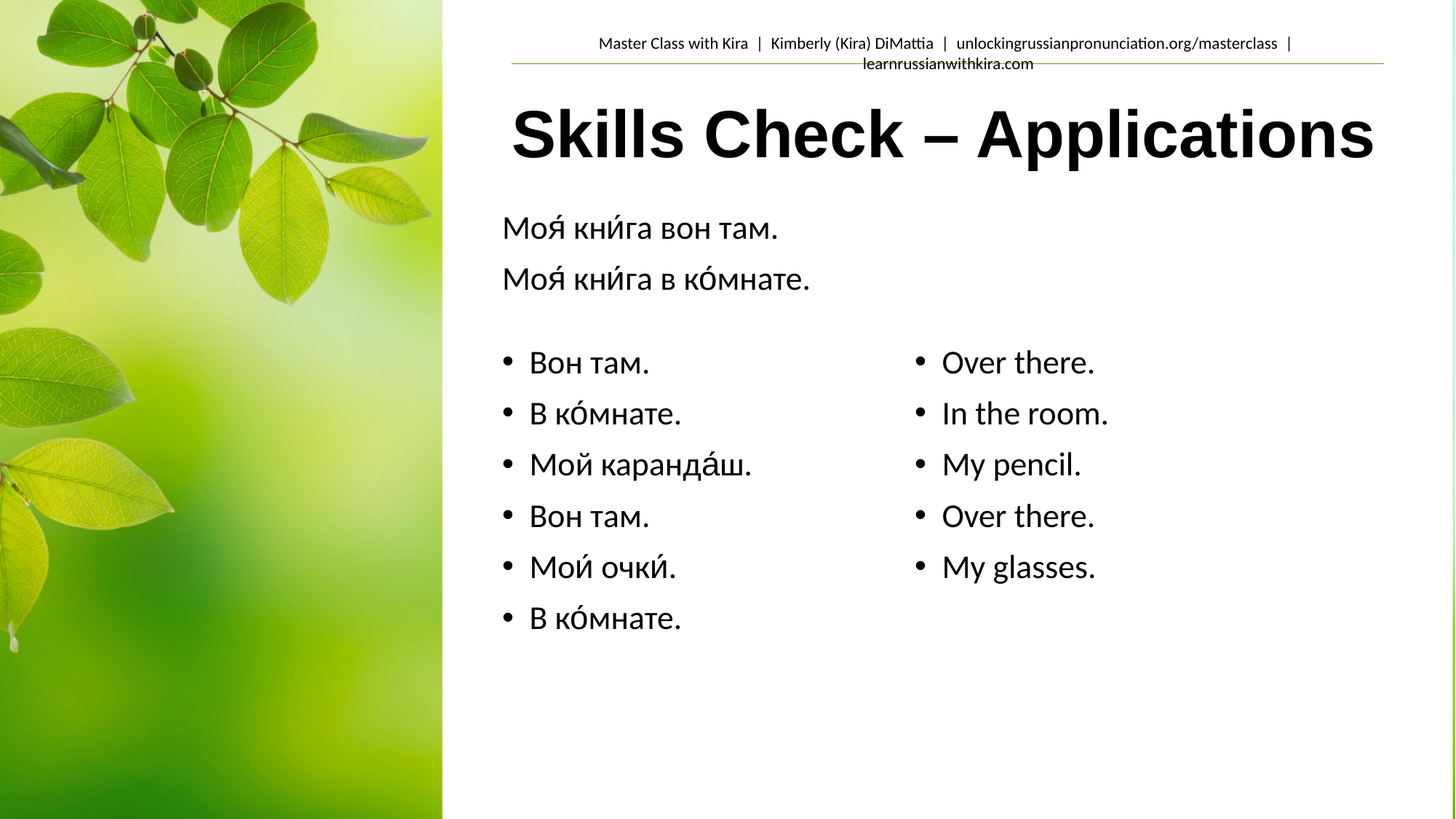

# Skills Check – Applications
Моя́ кни́га вон там.
Моя́ кни́га в ко́мнате.
Вон там.
В ко́мнате.
Мой каранда́ш.
Вон там.
Мои́ очки́.
В ко́мнате.
Over there.
In the room.
My pencil.
Over there.
My glasses.